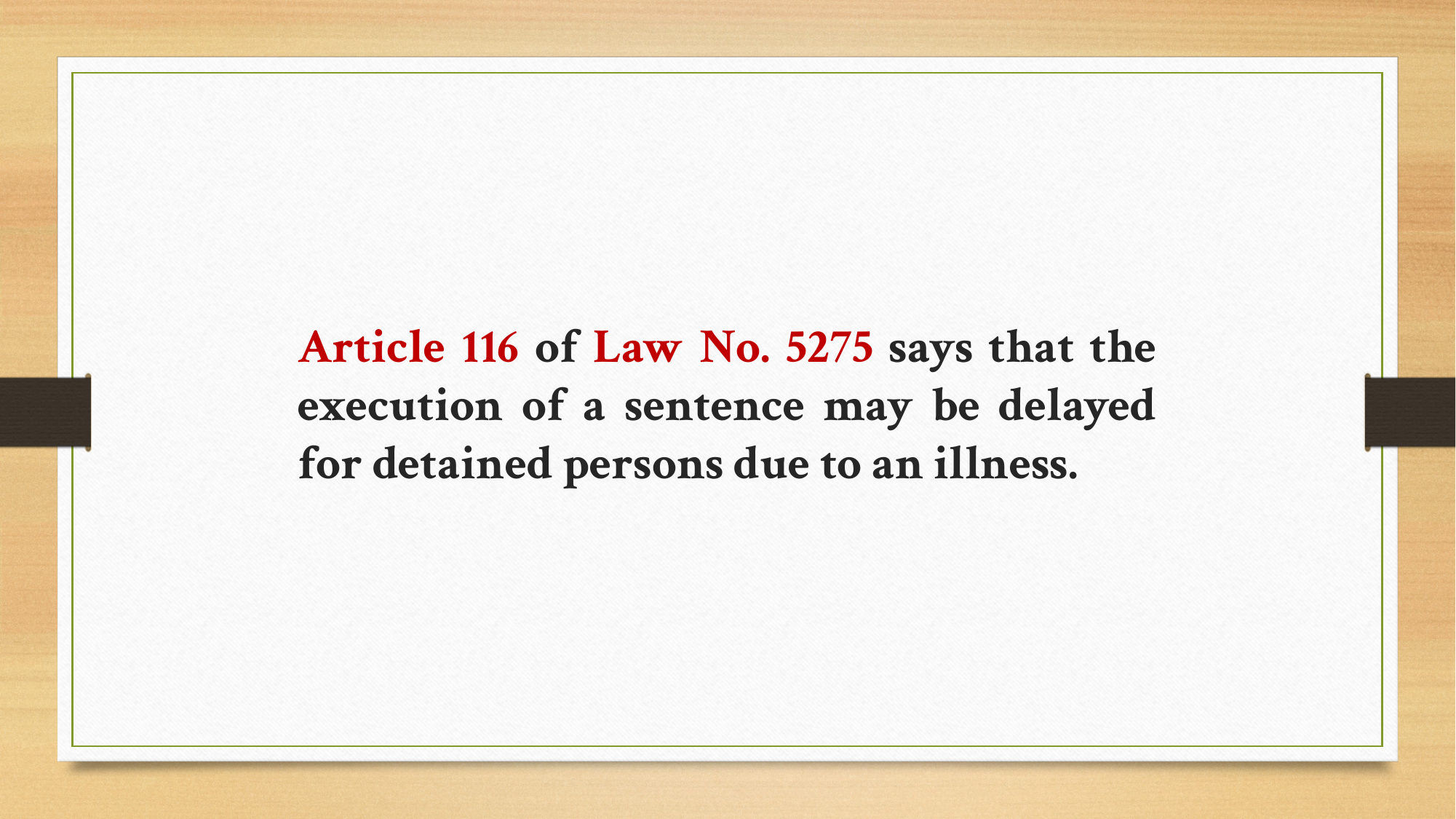

Article 116 of Law No. 5275 says that the execution of a sentence may be delayed for detained persons due to an illness.